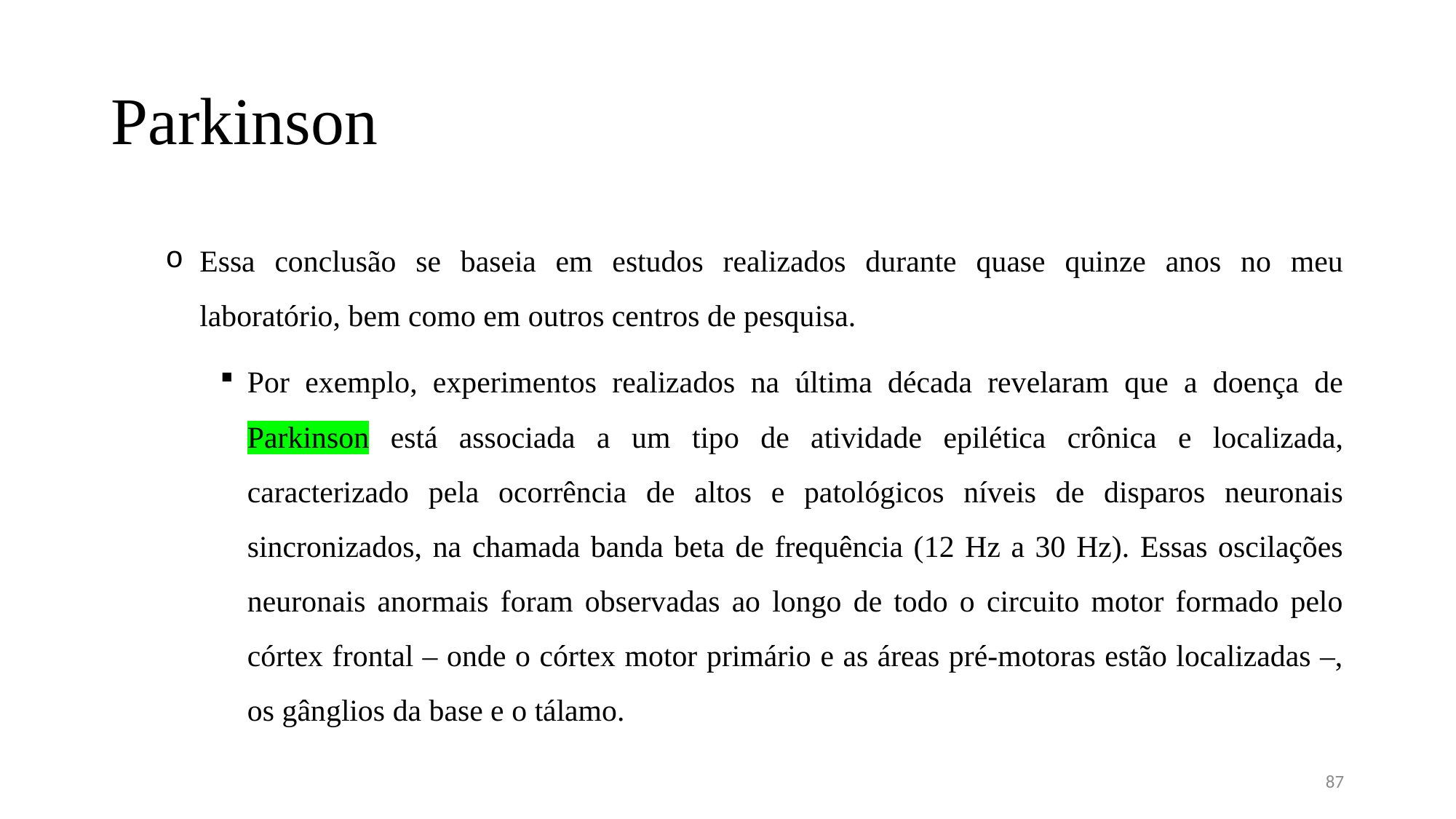

# Parkinson
Essa conclusão se baseia em estudos realizados durante quase quinze anos no meu laboratório, bem como em outros centros de pesquisa.
Por exemplo, experimentos realizados na última década revelaram que a doença de Parkinson está associada a um tipo de atividade epilética crônica e localizada, caracterizado pela ocorrência de altos e patológicos níveis de disparos neuronais sincronizados, na chamada banda beta de frequência (12 Hz a 30 Hz). Essas oscilações neuronais anormais foram observadas ao longo de todo o circuito motor formado pelo córtex frontal – onde o córtex motor primário e as áreas pré-motoras estão localizadas –, os gânglios da base e o tálamo.
87